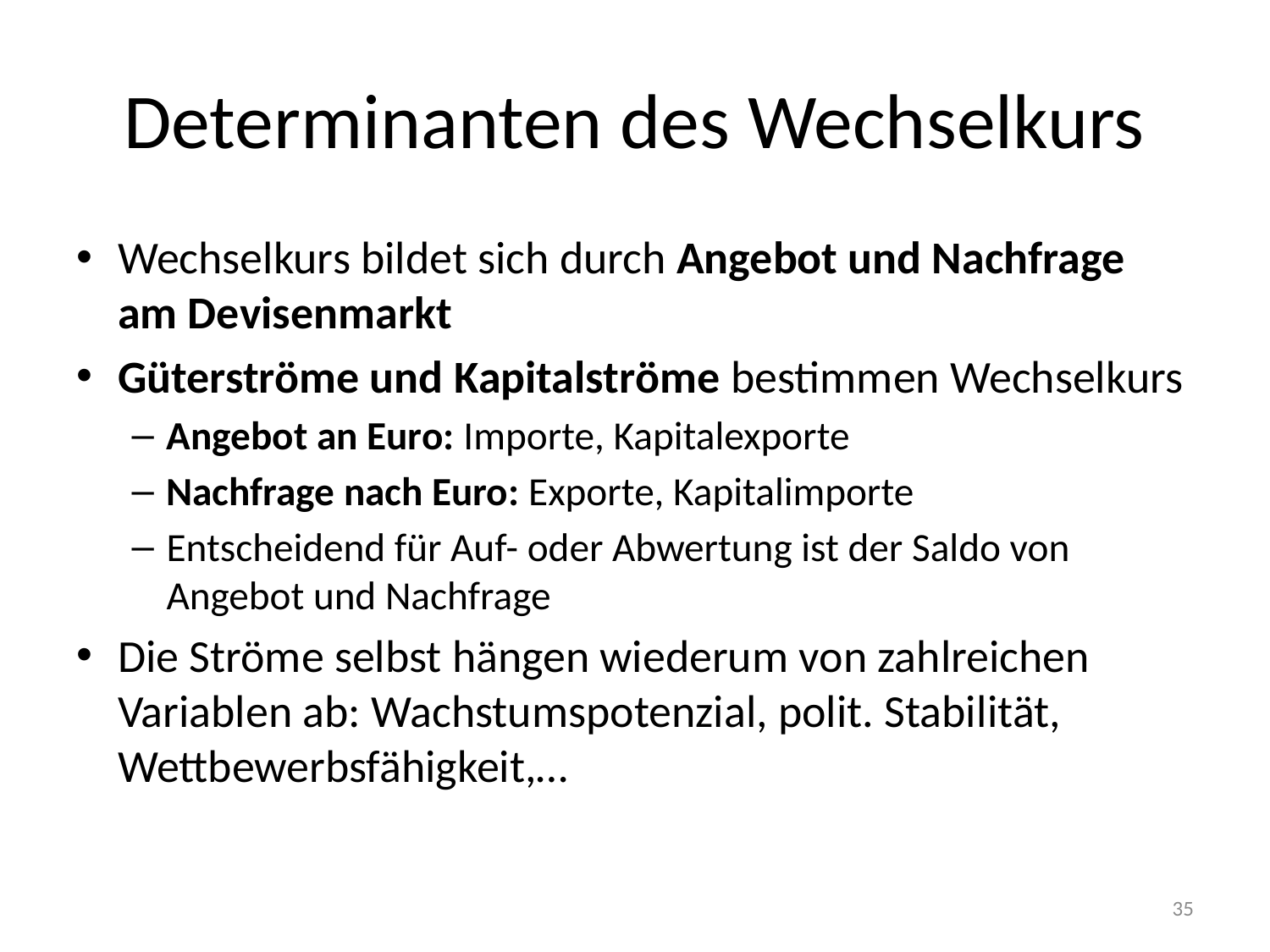

# Determinanten des Wechselkurs
Wechselkurs bildet sich durch Angebot und Nachfrage am Devisenmarkt
Güterströme und Kapitalströme bestimmen Wechselkurs
Angebot an Euro: Importe, Kapitalexporte
Nachfrage nach Euro: Exporte, Kapitalimporte
Entscheidend für Auf- oder Abwertung ist der Saldo von Angebot und Nachfrage
Die Ströme selbst hängen wiederum von zahlreichen Variablen ab: Wachstumspotenzial, polit. Stabilität, Wettbewerbsfähigkeit,…
35